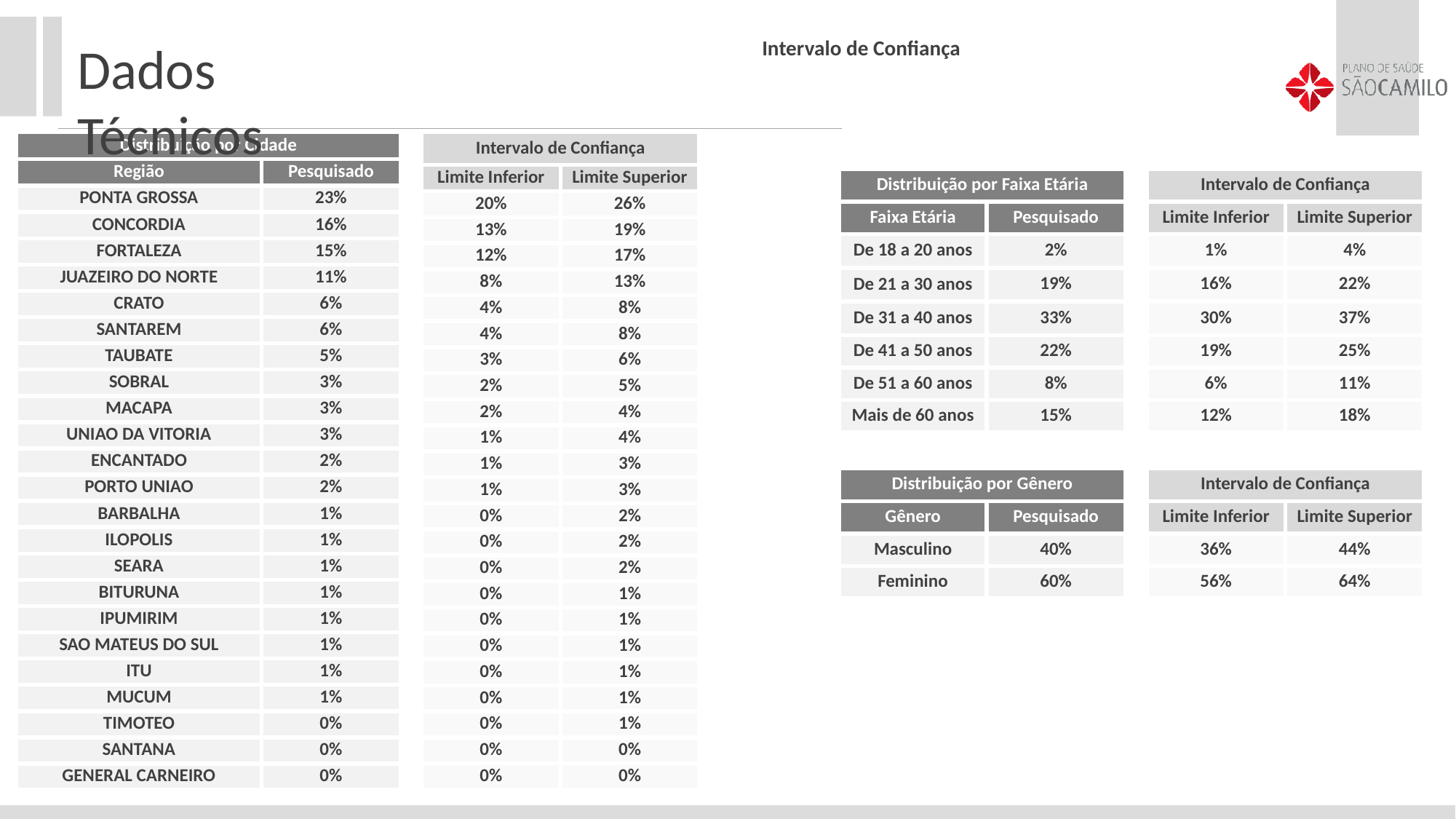

Dados Técnicos
Intervalo de Confiança
| Intervalo de Confiança |  |
| --- | --- |
| Limite Inferior | Limite Superior |
| 20% | 26% |
| 13% | 19% |
| 12% | 17% |
| 8% | 13% |
| 4% | 8% |
| 4% | 8% |
| 3% | 6% |
| 2% | 5% |
| 2% | 4% |
| 1% | 4% |
| 1% | 3% |
| 1% | 3% |
| 0% | 2% |
| 0% | 2% |
| 0% | 2% |
| 0% | 1% |
| 0% | 1% |
| 0% | 1% |
| 0% | 1% |
| 0% | 1% |
| 0% | 1% |
| 0% | 0% |
| 0% | 0% |
| Distribuição por Cidade |  |  |
| --- | --- | --- |
| Região | Pesquisado |  |
| PONTA GROSSA | 23% |  |
| CONCORDIA | 16% |  |
| FORTALEZA | 15% |  |
| JUAZEIRO DO NORTE | 11% |  |
| CRATO | 6% |  |
| SANTAREM | 6% |  |
| TAUBATE | 5% |  |
| SOBRAL | 3% |  |
| MACAPA | 3% |  |
| UNIAO DA VITORIA | 3% |  |
| ENCANTADO | 2% |  |
| PORTO UNIAO | 2% |  |
| BARBALHA | 1% |  |
| ILOPOLIS | 1% |  |
| SEARA | 1% |  |
| BITURUNA | 1% |  |
| IPUMIRIM | 1% |  |
| SAO MATEUS DO SUL | 1% |  |
| ITU | 1% |  |
| MUCUM | 1% |  |
| TIMOTEO | 0% |  |
| SANTANA | 0% |  |
| GENERAL CARNEIRO | 0% |  |
| Distribuição por Faixa Etária |  |  | Intervalo de Confiança |  |
| --- | --- | --- | --- | --- |
| Faixa Etária | Pesquisado |  | Limite Inferior | Limite Superior |
| De 18 a 20 anos | 2% |  | 1% | 4% |
| De 21 a 30 anos | 19% |  | 16% | 22% |
| De 31 a 40 anos | 33% |  | 30% | 37% |
| De 41 a 50 anos | 22% |  | 19% | 25% |
| De 51 a 60 anos | 8% |  | 6% | 11% |
| Mais de 60 anos | 15% |  | 12% | 18% |
|  |  |  |  |  |
| Distribuição por Gênero |  |  | Intervalo de Confiança |  |
| Gênero | Pesquisado |  | Limite Inferior | Limite Superior |
| Masculino | 40% |  | 36% | 44% |
| Feminino | 60% |  | 56% | 64% |